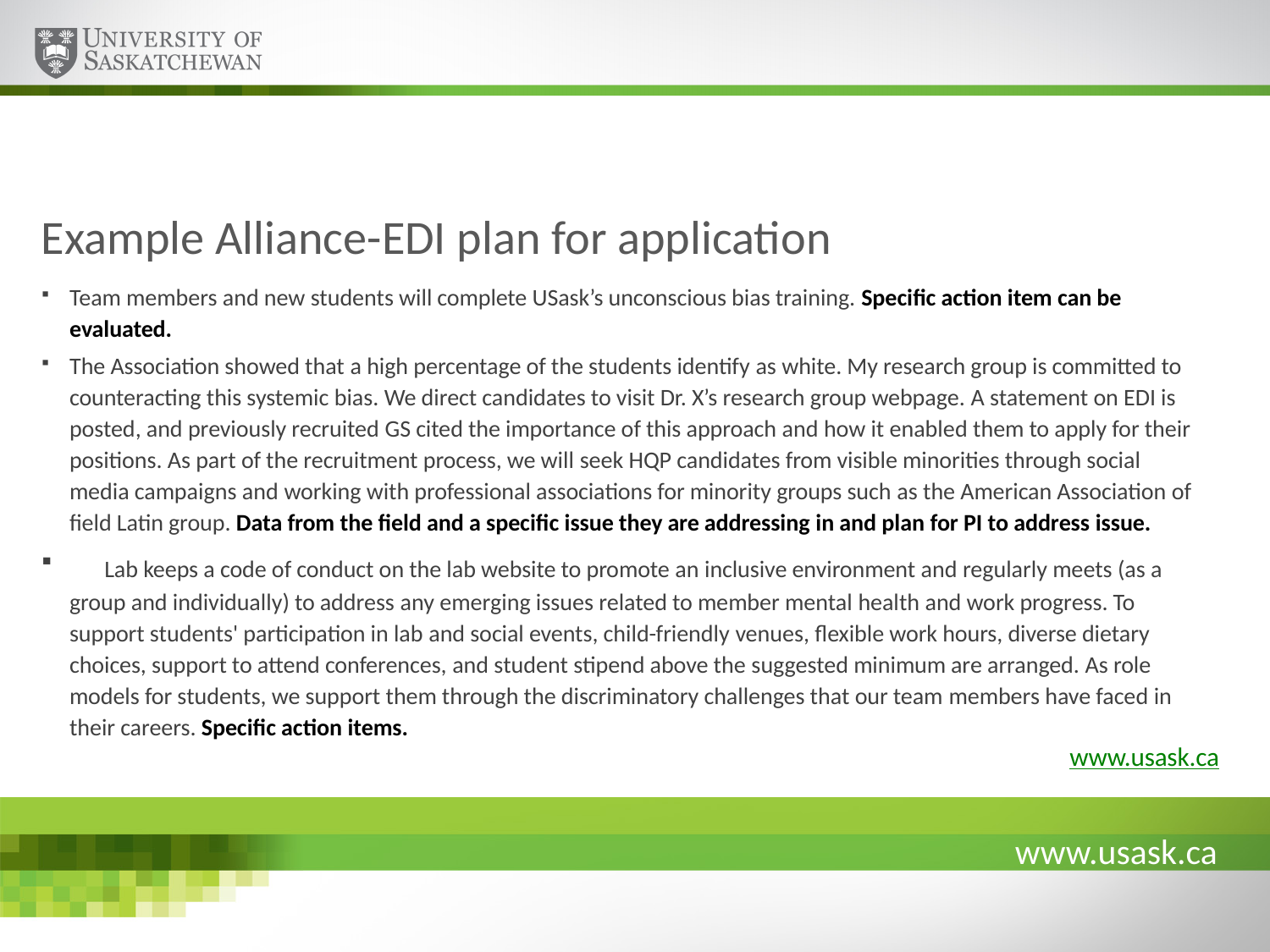

# Example Alliance-EDI plan for application
Team members and new students will complete USask’s unconscious bias training. Specific action item can be  evaluated.
The Association showed that a high percentage of the students identify as white. My research group is committed to  counteracting this systemic bias. We direct candidates to visit Dr. X’s research group webpage. A statement on EDI is  posted, and previously recruited GS cited the importance of this approach and how it enabled them to apply for their  positions. As part of the recruitment process, we will seek HQP candidates from visible minorities through social  media campaigns and working with professional associations for minority groups such as the American Association of  field Latin group. Data from the field and a specific issue they are addressing in and plan for PI to address issue.
	Lab keeps a code of conduct on the lab website to promote an inclusive environment and regularly meets (as a  group and individually) to address any emerging issues related to member mental health and work progress. To  support students' participation in lab and social events, child-friendly venues, flexible work hours, diverse dietary  choices, support to attend conferences, and student stipend above the suggested minimum are arranged. As role  models for students, we support them through the discriminatory challenges that our team members have faced in  their careers. Specific action items.
www.usask.ca